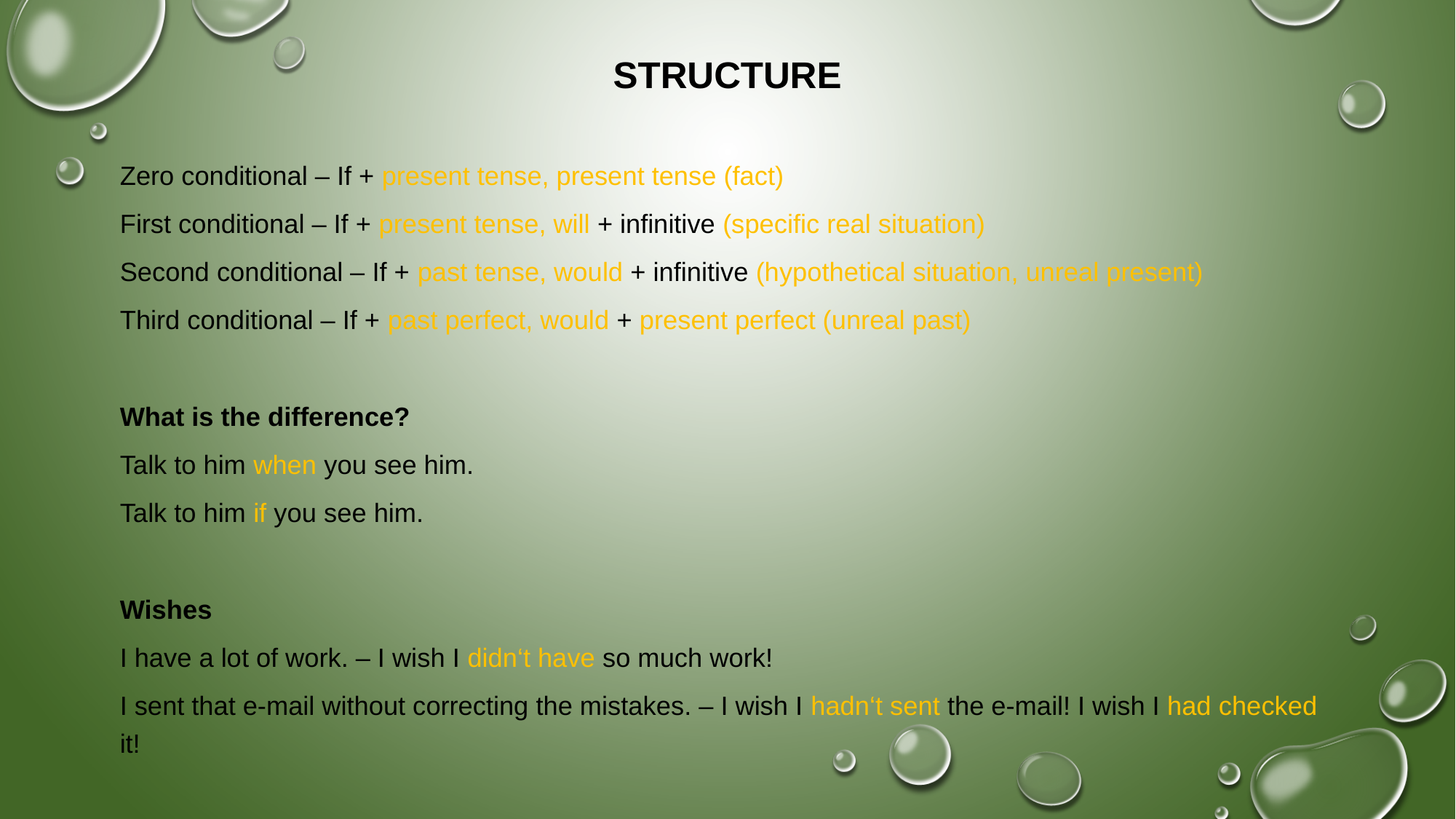

# Structure
Zero conditional – If + present tense, present tense (fact)
First conditional – If + present tense, will + infinitive (specific real situation)
Second conditional – If + past tense, would + infinitive (hypothetical situation, unreal present)
Third conditional – If + past perfect, would + present perfect (unreal past)

What is the difference?
Talk to him when you see him.
Talk to him if you see him.

Wishes
I have a lot of work. – I wish I didn‘t have so much work!
I sent that e-mail without correcting the mistakes. – I wish I hadn‘t sent the e-mail! I wish I had checked it!